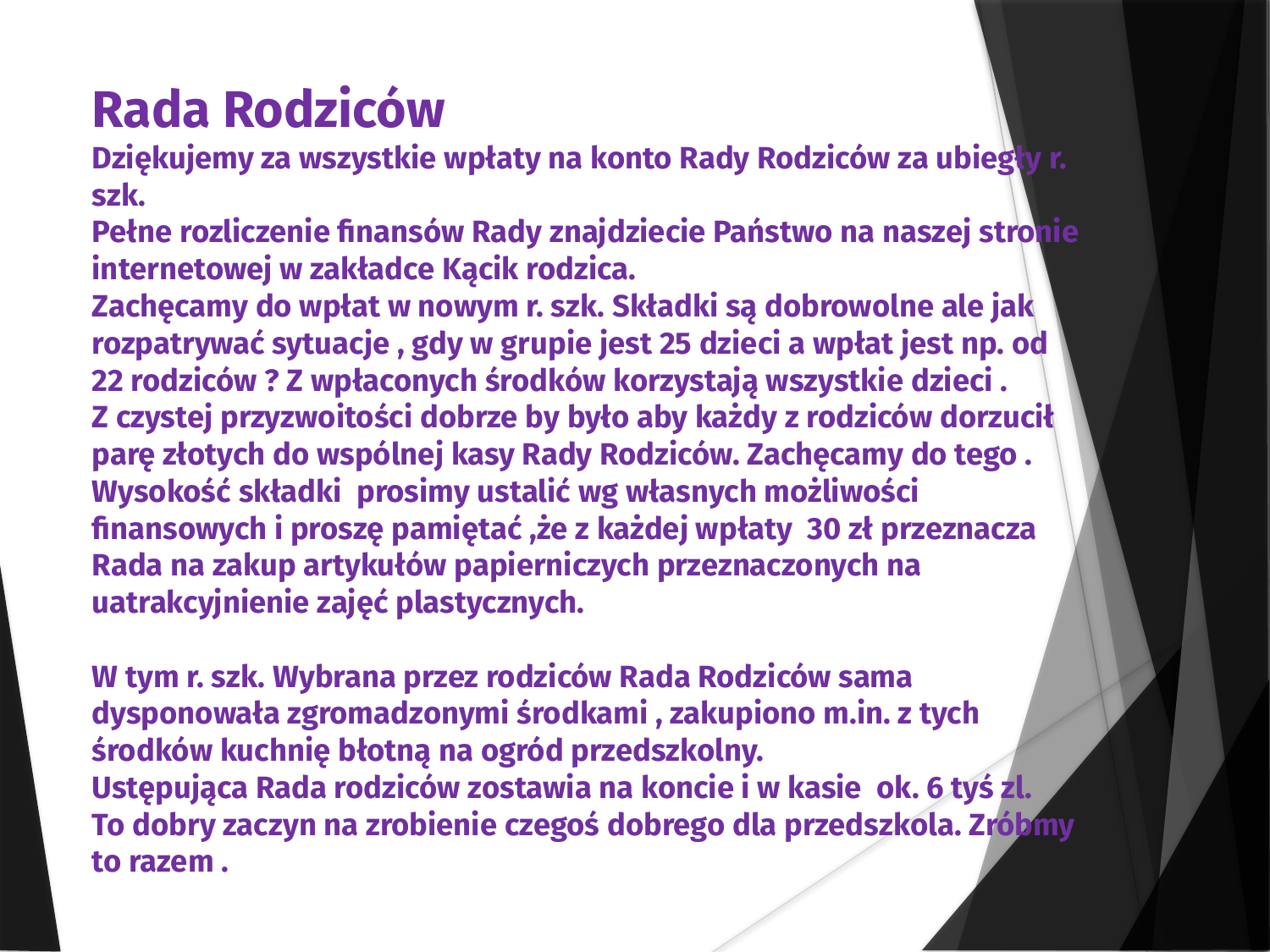

Rada Rodziców
Dziękujemy za wszystkie wpłaty na konto Rady Rodziców za ubiegły r. szk.
Pełne rozliczenie finansów Rady znajdziecie Państwo na naszej stronie internetowej w zakładce Kącik rodzica.
Zachęcamy do wpłat w nowym r. szk. Składki są dobrowolne ale jak rozpatrywać sytuacje , gdy w grupie jest 25 dzieci a wpłat jest np. od 22 rodziców ? Z wpłaconych środków korzystają wszystkie dzieci .
Z czystej przyzwoitości dobrze by było aby każdy z rodziców dorzucił parę złotych do wspólnej kasy Rady Rodziców. Zachęcamy do tego .
Wysokość składki  prosimy ustalić wg własnych możliwości finansowych i proszę pamiętać ,że z każdej wpłaty  30 zł przeznacza Rada na zakup artykułów papierniczych przeznaczonych na uatrakcyjnienie zajęć plastycznych.

W tym r. szk. Wybrana przez rodziców Rada Rodziców sama dysponowała zgromadzonymi środkami , zakupiono m.in. z tych środków kuchnię błotną na ogród przedszkolny.
Ustępująca Rada rodziców zostawia na koncie i w kasie  ok. 6 tyś zl.
To dobry zaczyn na zrobienie czegoś dobrego dla przedszkola. Zróbmy to razem .